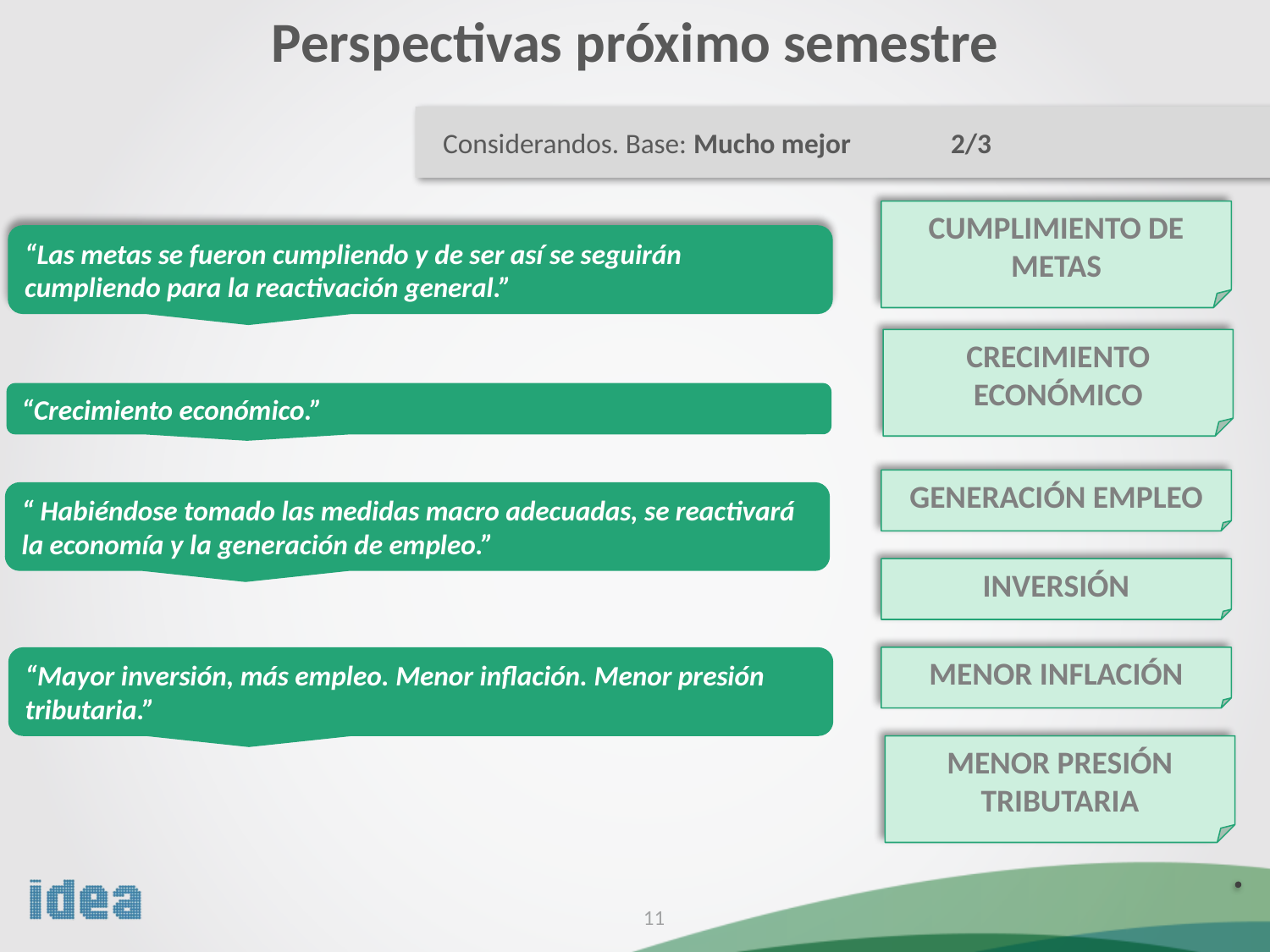

Perspectivas próximo semestre
Considerandos. Base: Mucho mejor   	2/3
CUMPLIMIENTO DE METAS
“Las metas se fueron cumpliendo y de ser así se seguirán cumpliendo para la reactivación general.”
CRECIMIENTO ECONÓMICO
“Crecimiento económico.”
GENERACIÓN EMPLEO
“ Habiéndose tomado las medidas macro adecuadas, se reactivará la economía y la generación de empleo.”
INVERSIÓN
“Mayor inversión, más empleo. Menor inflación. Menor presión tributaria.”
MENOR INFLACIÓN
MENOR PRESIÓN TRIBUTARIA

11